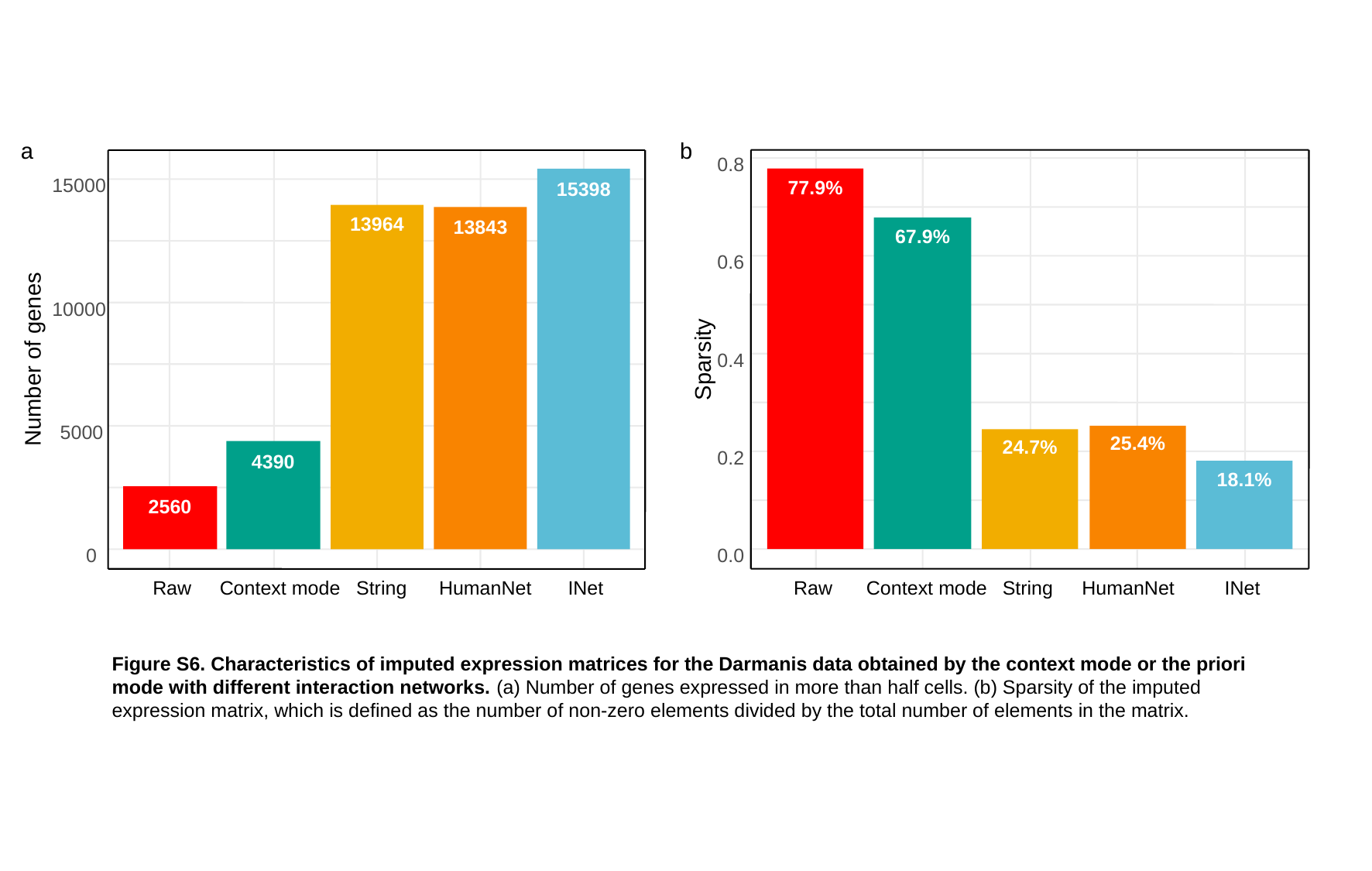

a
b

0.8

77.9%

67.9%
0.6

Sparsity
0.4

25.4%
24.7%
0.2

18.1%

0.0

Raw
Context mode
String
HumanNet
INet

15000
15398

13964
13843

10000

Number of genes

5000

4390

2560
0

Raw
Context mode
String
HumanNet
INet
Figure S6. Characteristics of imputed expression matrices for the Darmanis data obtained by the context mode or the priori mode with different interaction networks. (a) Number of genes expressed in more than half cells. (b) Sparsity of the imputed expression matrix, which is defined as the number of non-zero elements divided by the total number of elements in the matrix.